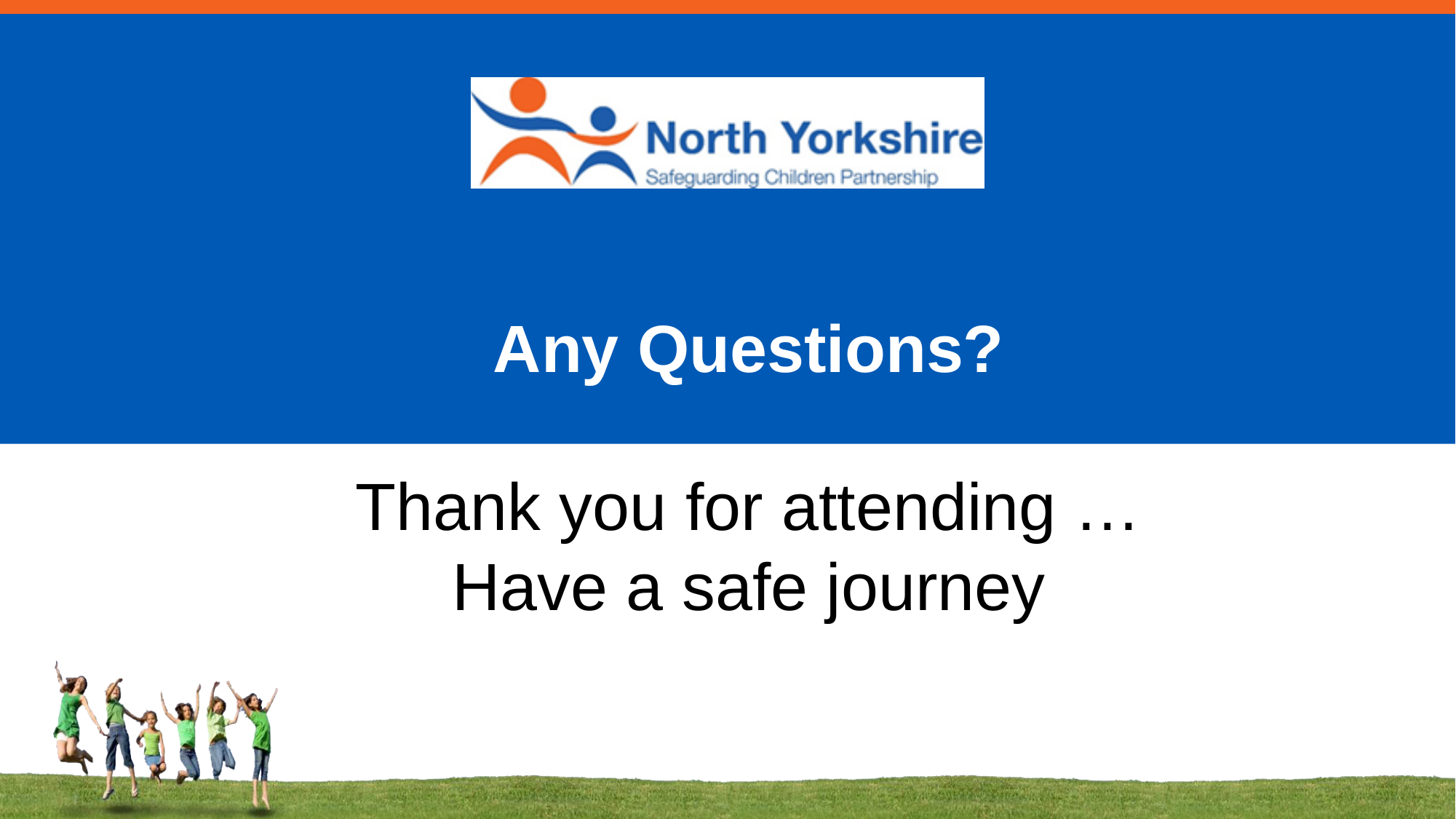

Any Questions?
Thank you for attending …
Have a safe journey